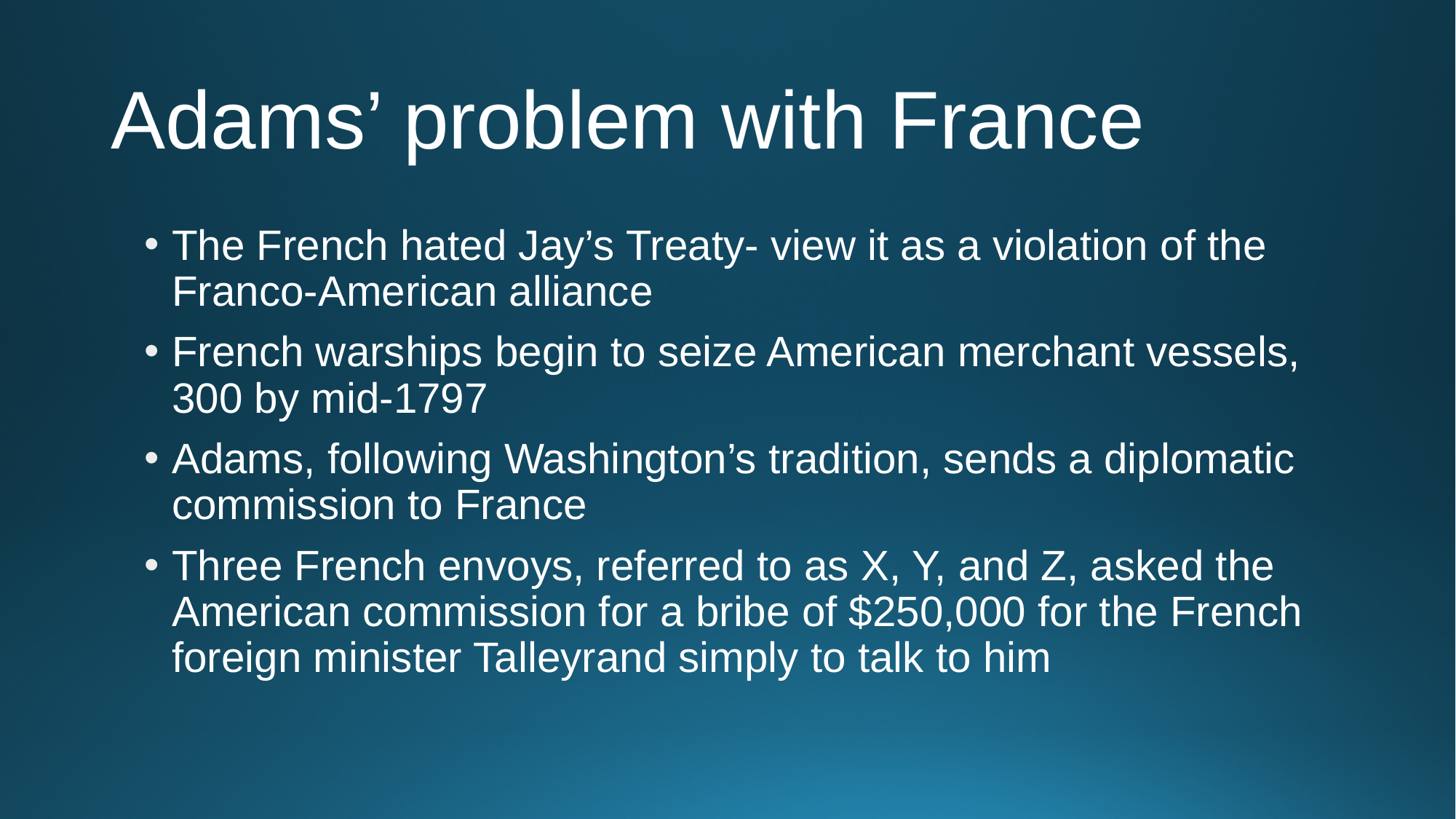

# Adams’ problem with France
The French hated Jay’s Treaty- view it as a violation of the Franco-American alliance
French warships begin to seize American merchant vessels, 300 by mid-1797
Adams, following Washington’s tradition, sends a diplomatic commission to France
Three French envoys, referred to as X, Y, and Z, asked the American commission for a bribe of $250,000 for the French foreign minister Talleyrand simply to talk to him